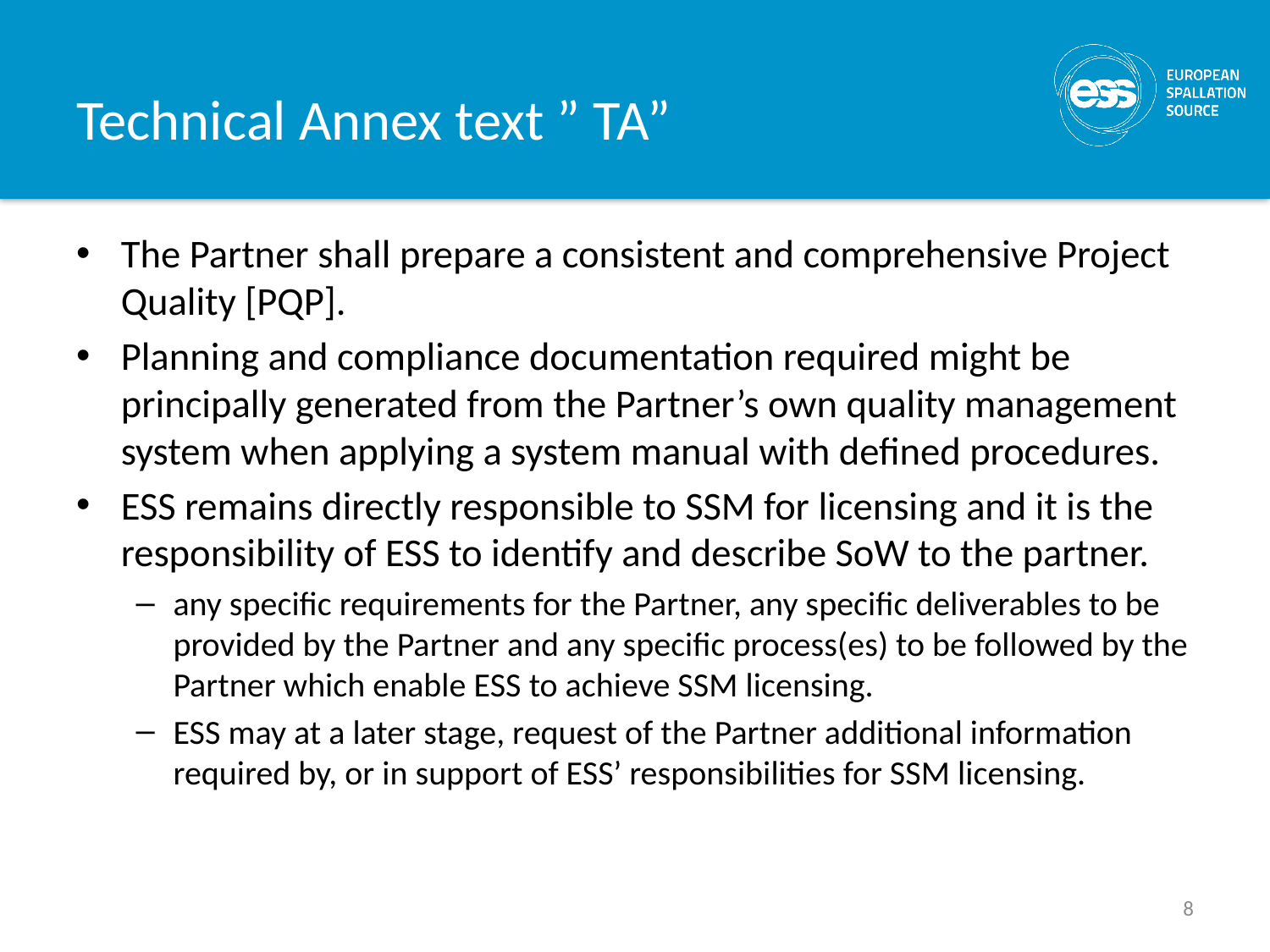

# Technical Annex text ” TA”
The Partner shall prepare a consistent and comprehensive Project Quality [PQP].
Planning and compliance documentation required might be principally generated from the Partner’s own quality management system when applying a system manual with defined procedures.
ESS remains directly responsible to SSM for licensing and it is the responsibility of ESS to identify and describe SoW to the partner.
any specific requirements for the Partner, any specific deliverables to be provided by the Partner and any specific process(es) to be followed by the Partner which enable ESS to achieve SSM licensing.
ESS may at a later stage, request of the Partner additional information required by, or in support of ESS’ responsibilities for SSM licensing.
8